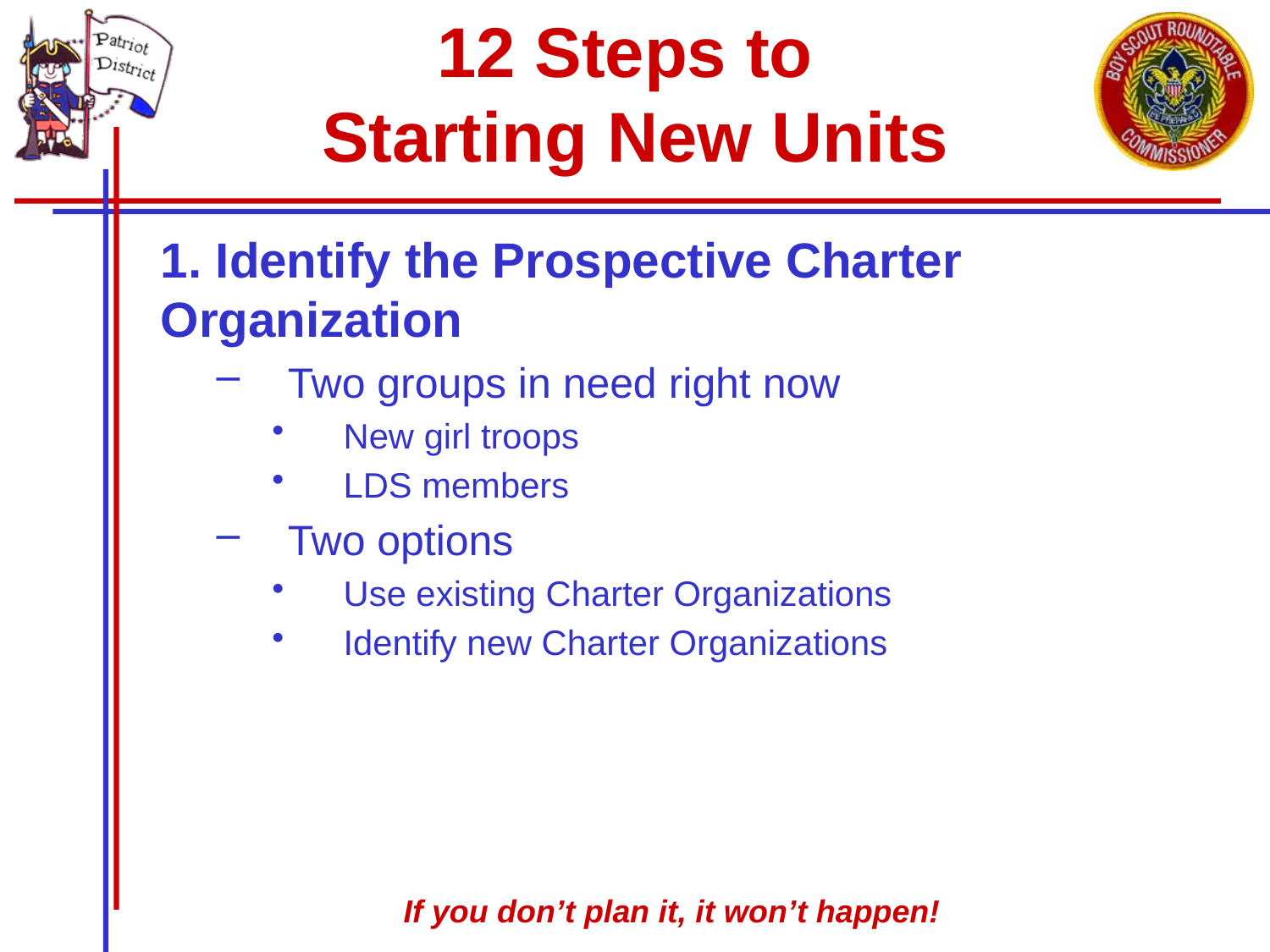

# 12 Steps to Starting New Units
1. Identify the Prospective Charter Organization
Two groups in need right now
New girl troops
LDS members
Two options
Use existing Charter Organizations
Identify new Charter Organizations